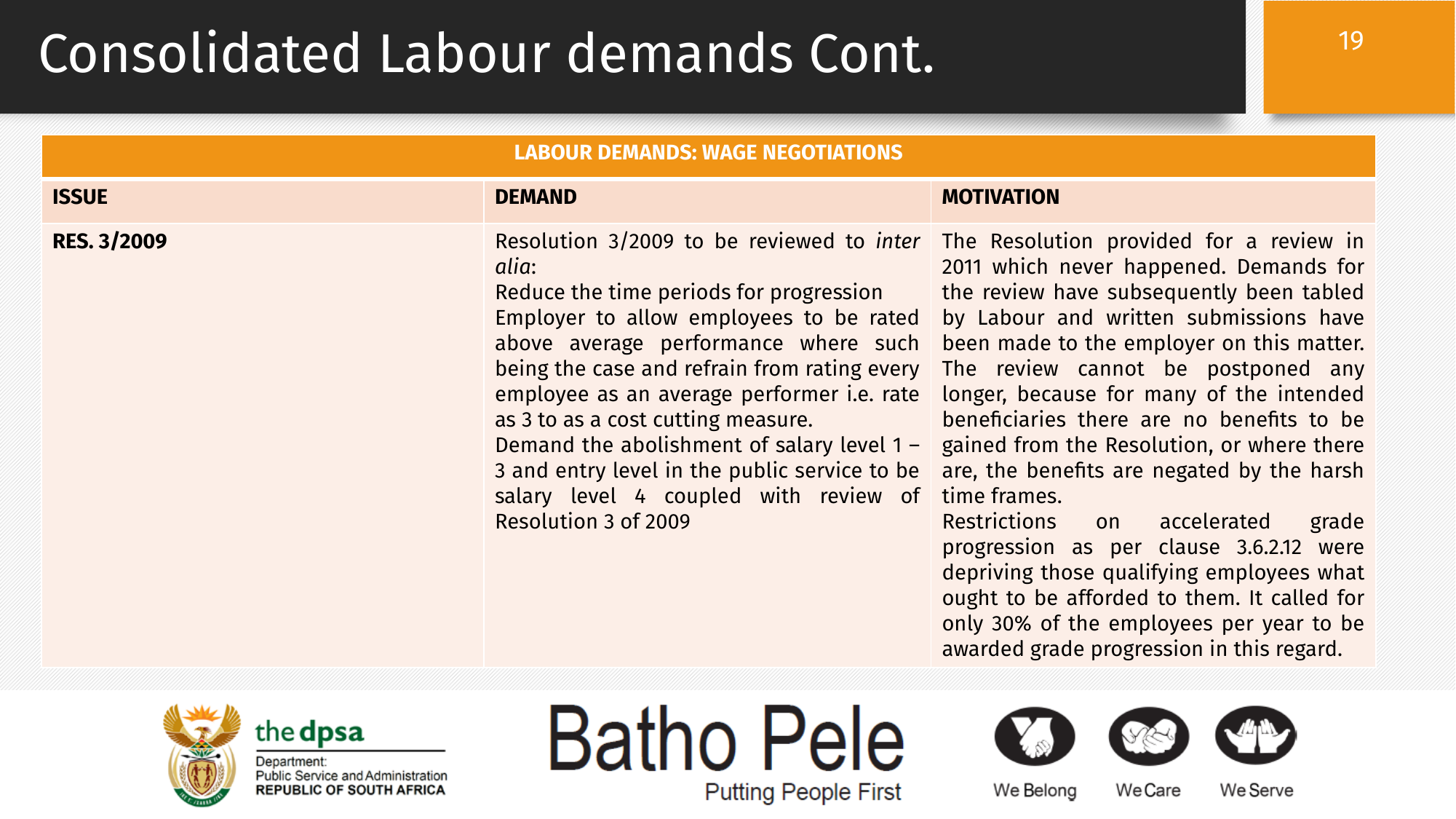

19
# Consolidated Labour demands Cont.
| LABOUR DEMANDS: WAGE NEGOTIATIONS |  |  |
| --- | --- | --- |
| ISSUE | DEMAND | MOTIVATION |
| RES. 3/2009 | Resolution 3/2009 to be reviewed to inter alia: Reduce the time periods for progression Employer to allow employees to be rated above average performance where such being the case and refrain from rating every employee as an average performer i.e. rate as 3 to as a cost cutting measure. Demand the abolishment of salary level 1 – 3 and entry level in the public service to be salary level 4 coupled with review of Resolution 3 of 2009 | The Resolution provided for a review in 2011 which never happened. Demands for the review have subsequently been tabled by Labour and written submissions have been made to the employer on this matter. The review cannot be postponed any longer, because for many of the intended beneficiaries there are no benefits to be gained from the Resolution, or where there are, the benefits are negated by the harsh time frames. Restrictions on accelerated grade progression as per clause 3.6.2.12 were depriving those qualifying employees what ought to be afforded to them. It called for only 30% of the employees per year to be awarded grade progression in this regard. |